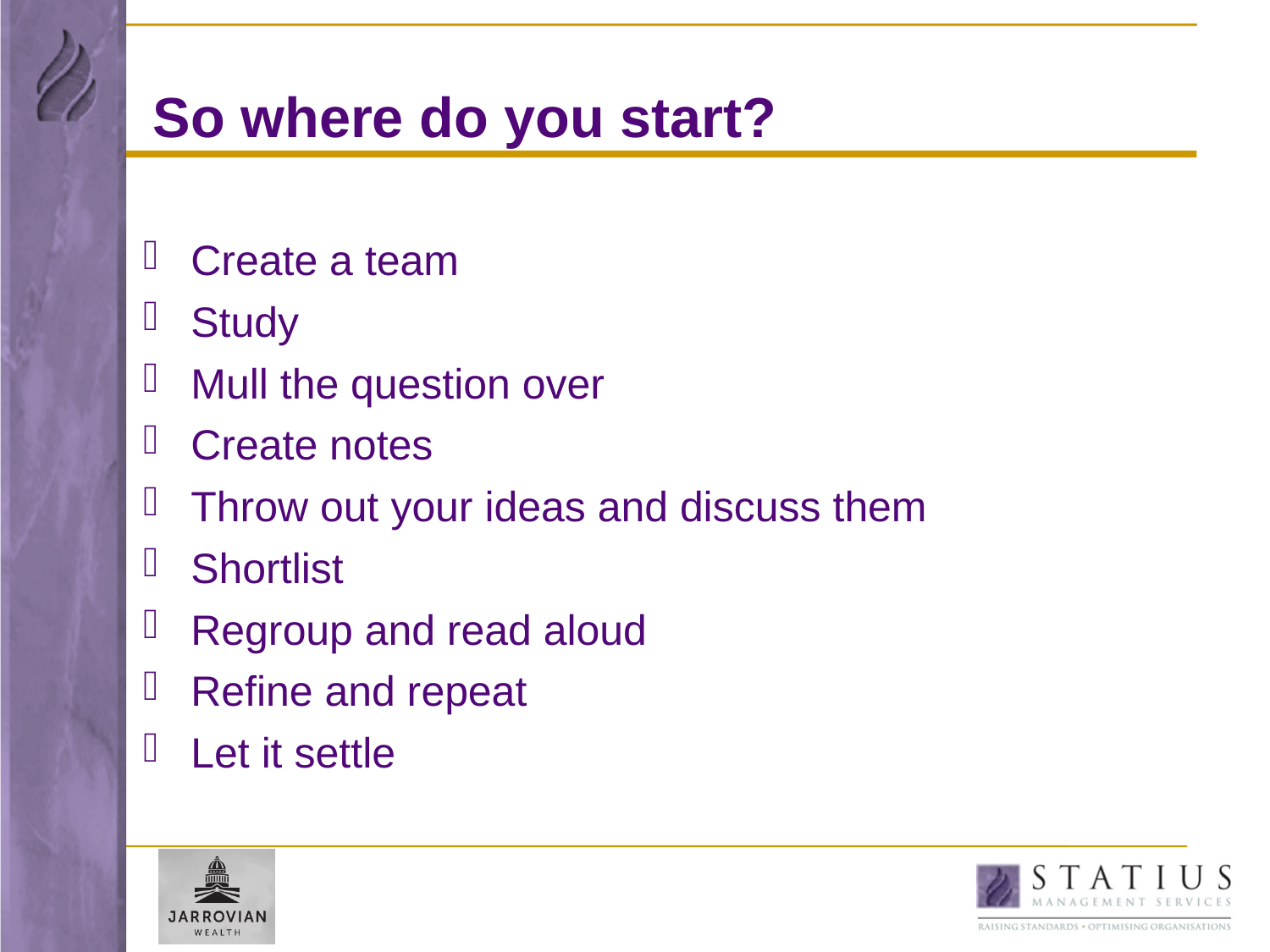

# So where do you start?
Create a team
Study
Mull the question over
Create notes
Throw out your ideas and discuss them
Shortlist
Regroup and read aloud
Refine and repeat
Let it settle